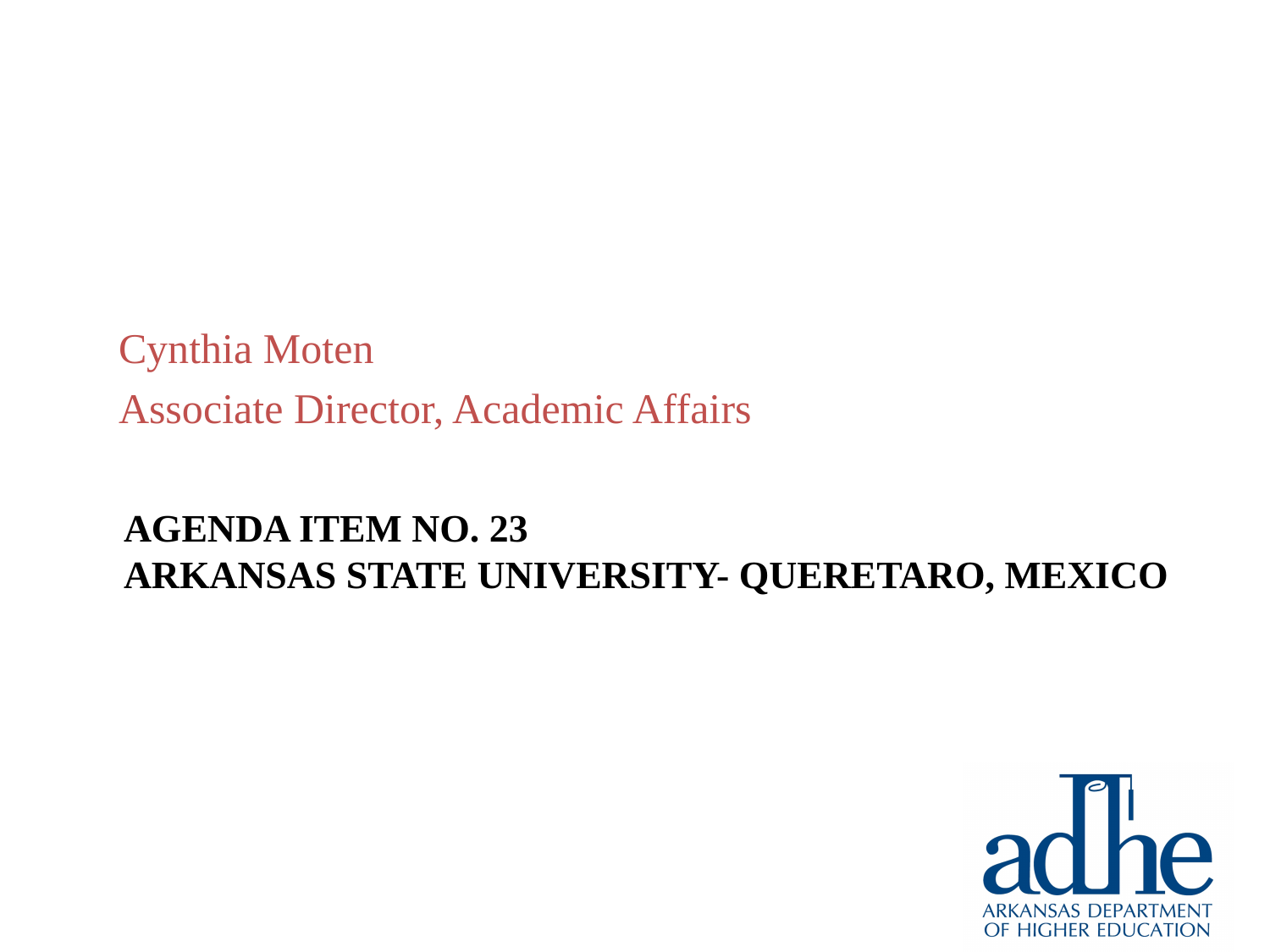

Cynthia Moten
Associate Director, Academic Affairs

# Agenda item no. 23 ARKANSAS STATE UNIVERSITY- QUERETARO, MEXICO